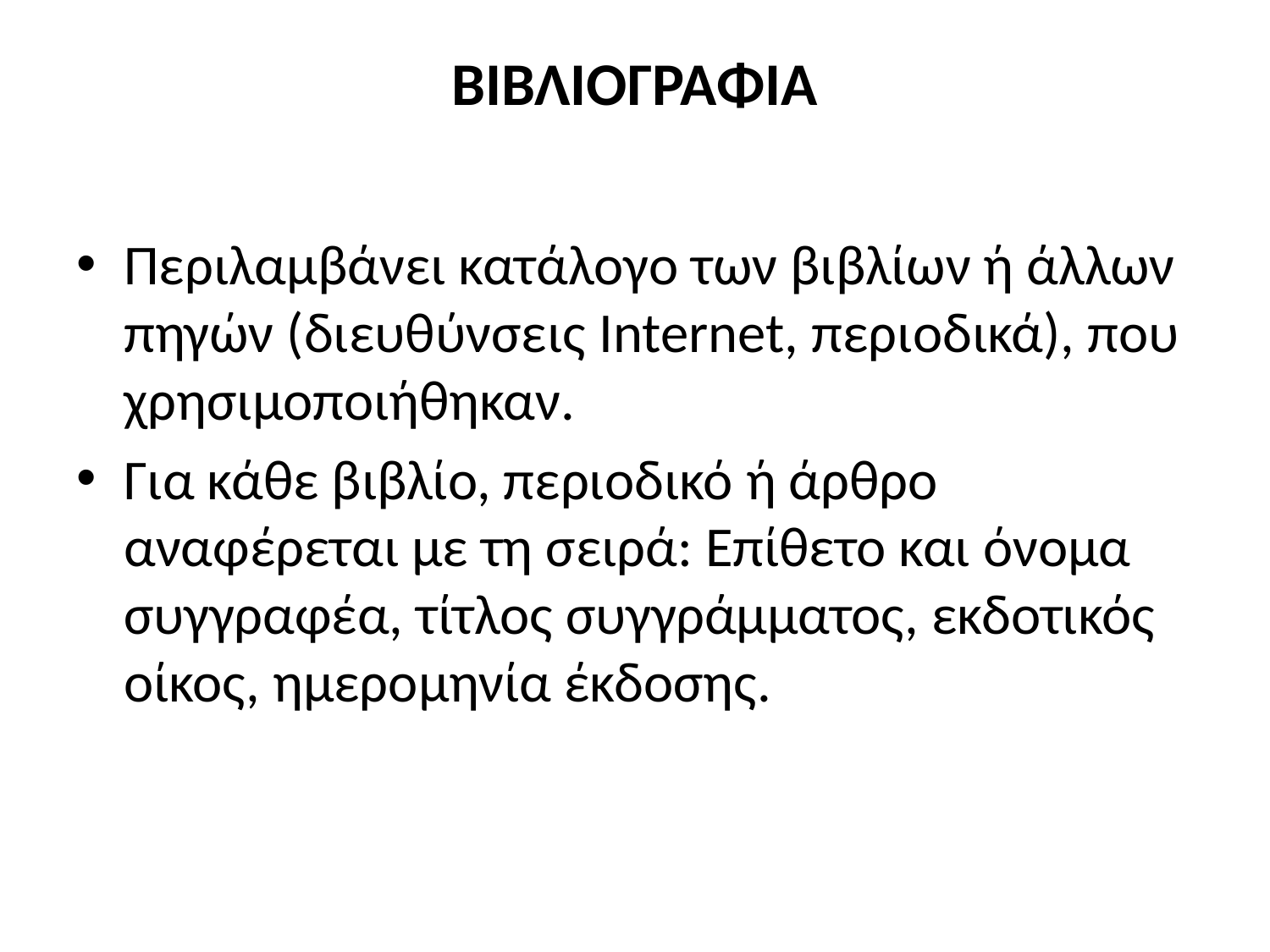

# ΒΙΒΛΙΟΓΡΑΦΙΑ
Περιλαμβάνει κατάλογο των βιβλίων ή άλλων πηγών (διευθύνσεις Internet, περιοδικά), που χρησιμοποιήθηκαν.
Για κάθε βιβλίο, περιοδικό ή άρθρο αναφέρεται με τη σειρά: Επίθετο και όνομα συγγραφέα, τίτλος συγγράμματος, εκδοτικός οίκος, ημερομηνία έκδοσης.